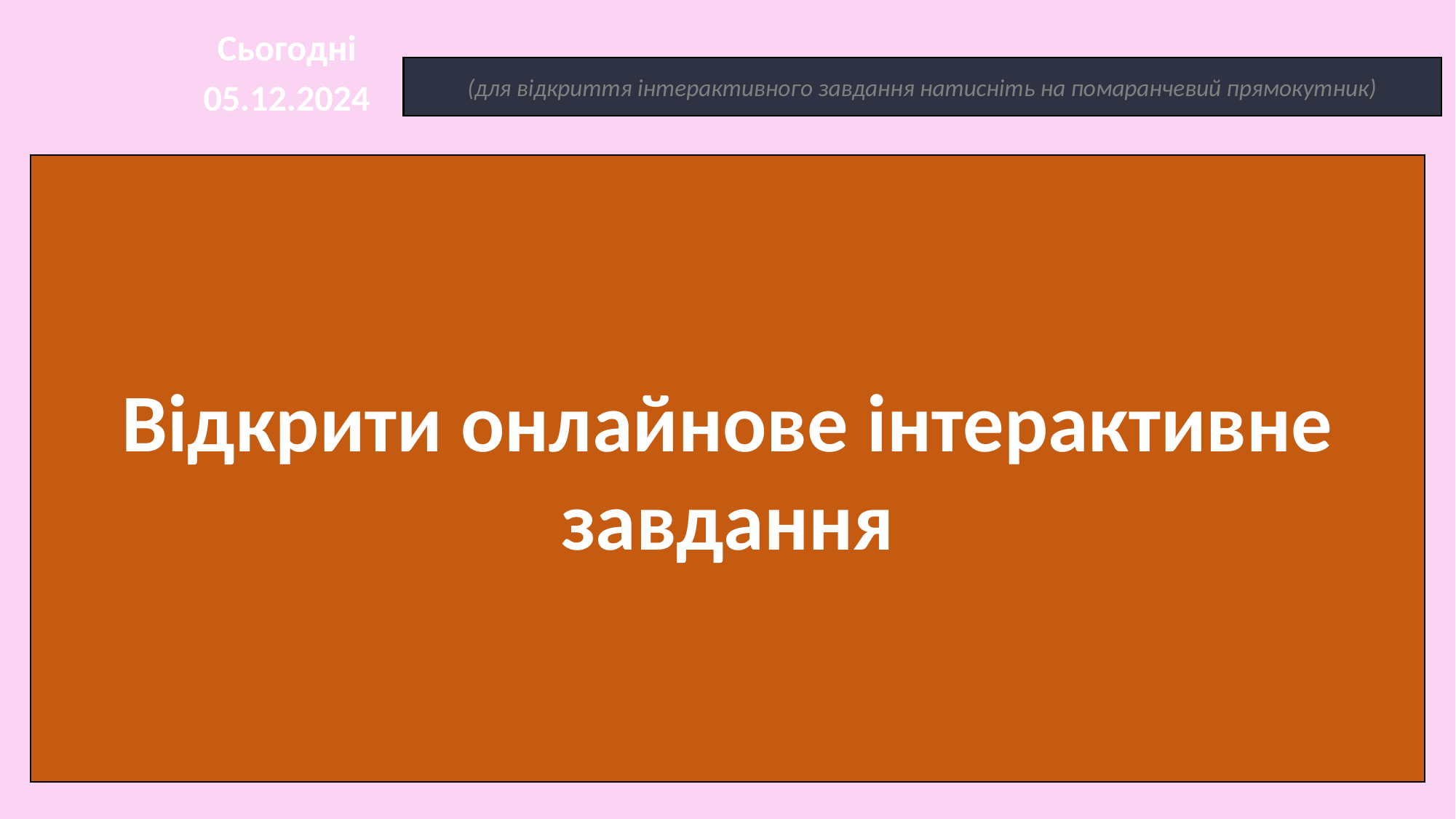

Сьогодні
(для відкриття інтерактивного завдання натисніть на помаранчевий прямокутник)
05.12.2024
Відкрити онлайнове інтерактивне завдання